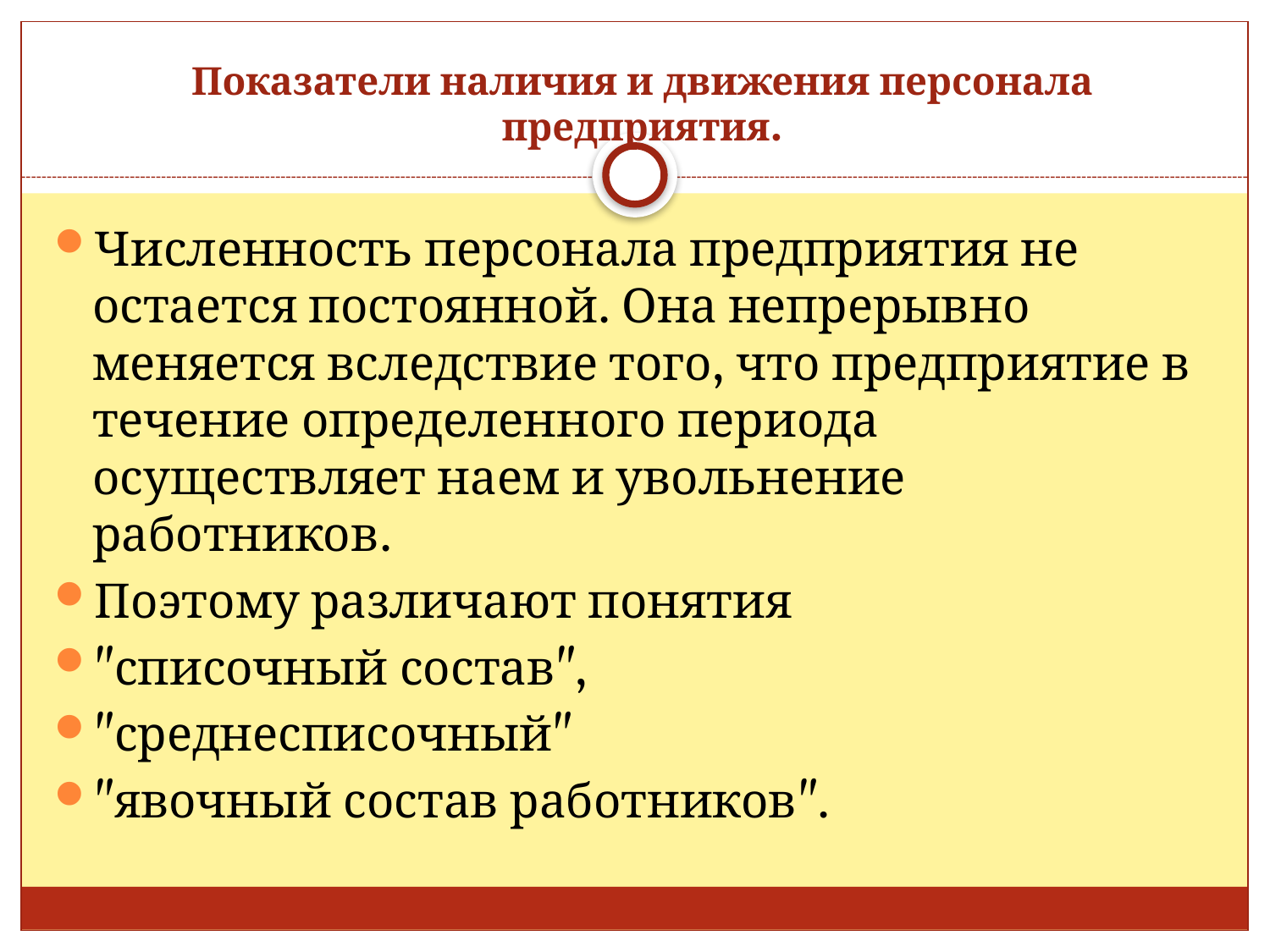

# Показатели наличия и движения персонала предприятия.
Численность персонала предприятия не остается постоянной. Она непрерывно меняется вследствие того, что предприятие в течение определенного периода осуществляет наем и увольнение работников.
Поэтому различают понятия
"списочный состав",
"среднесписочный"
"явочный состав работников".